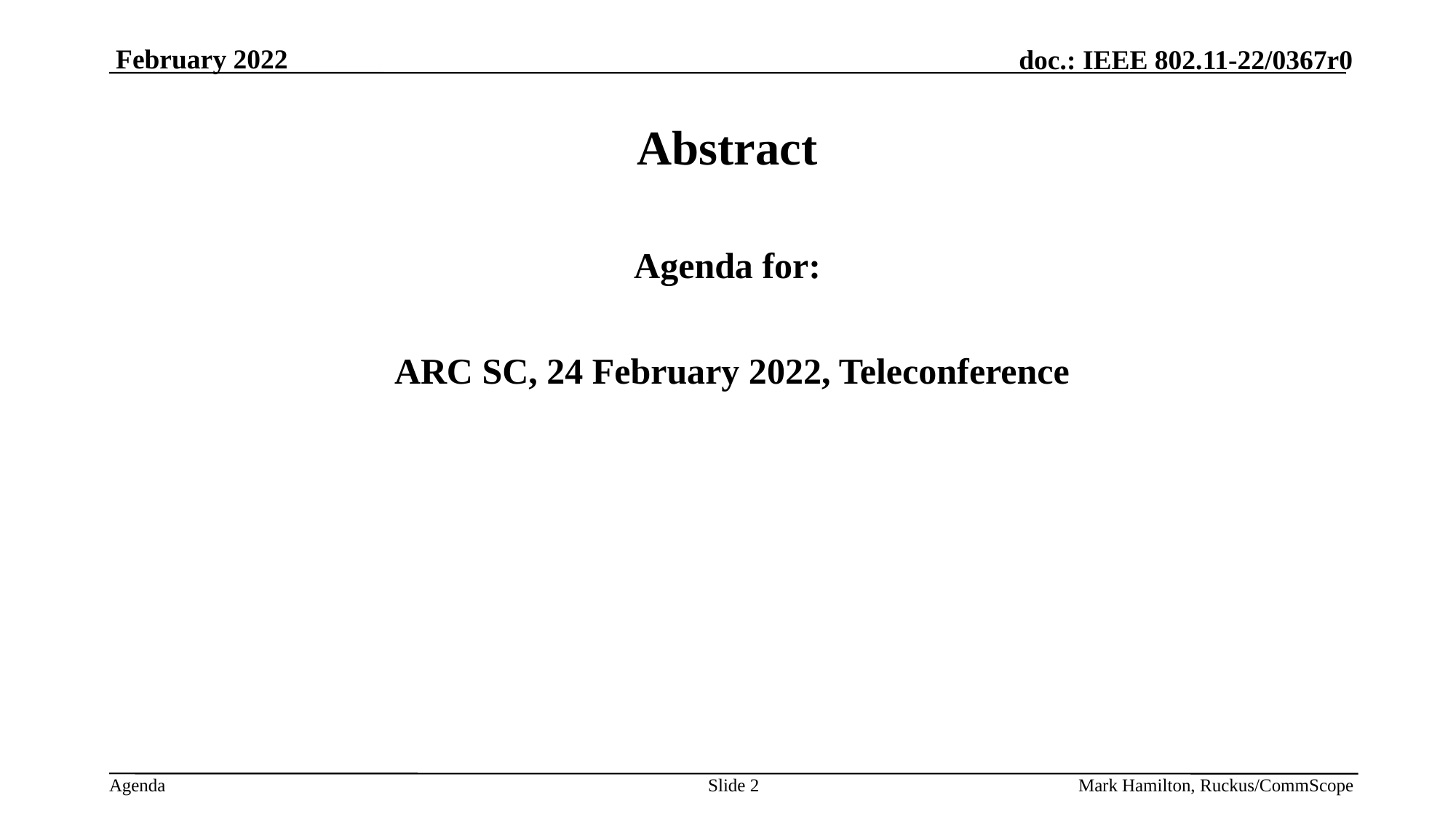

# Abstract
Agenda for:

 ARC SC, 24 February 2022, Teleconference
Slide 2